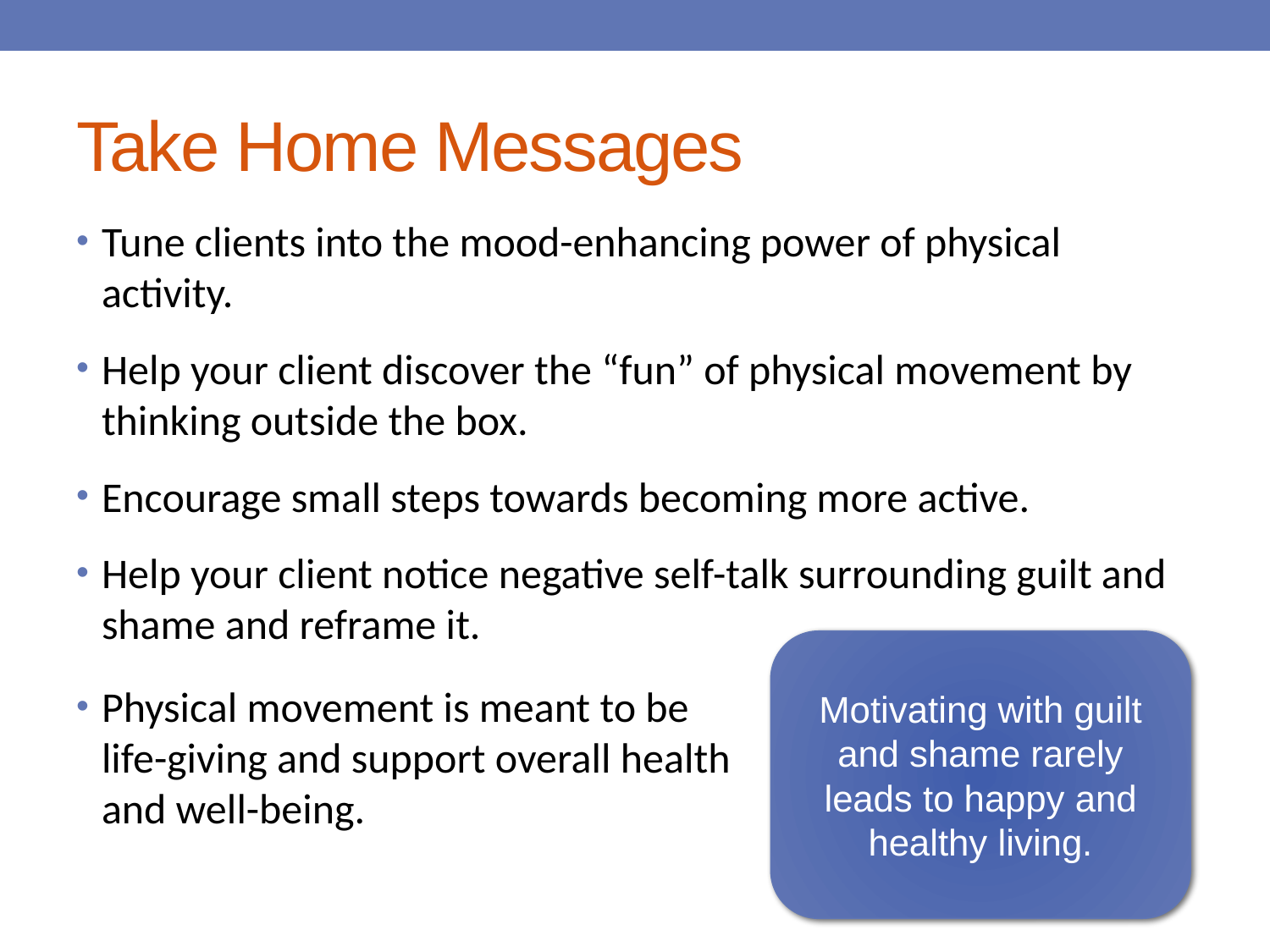

# Take Home Messages
Tune clients into the mood-enhancing power of physical activity.
Help your client discover the “fun” of physical movement by thinking outside the box.
Encourage small steps towards becoming more active.
Help your client notice negative self-talk surrounding guilt and shame and reframe it.

Motivating with guilt and shame rarely leads to happy and healthy living.
Physical movement is meant to be life-giving and support overall health and well-being.